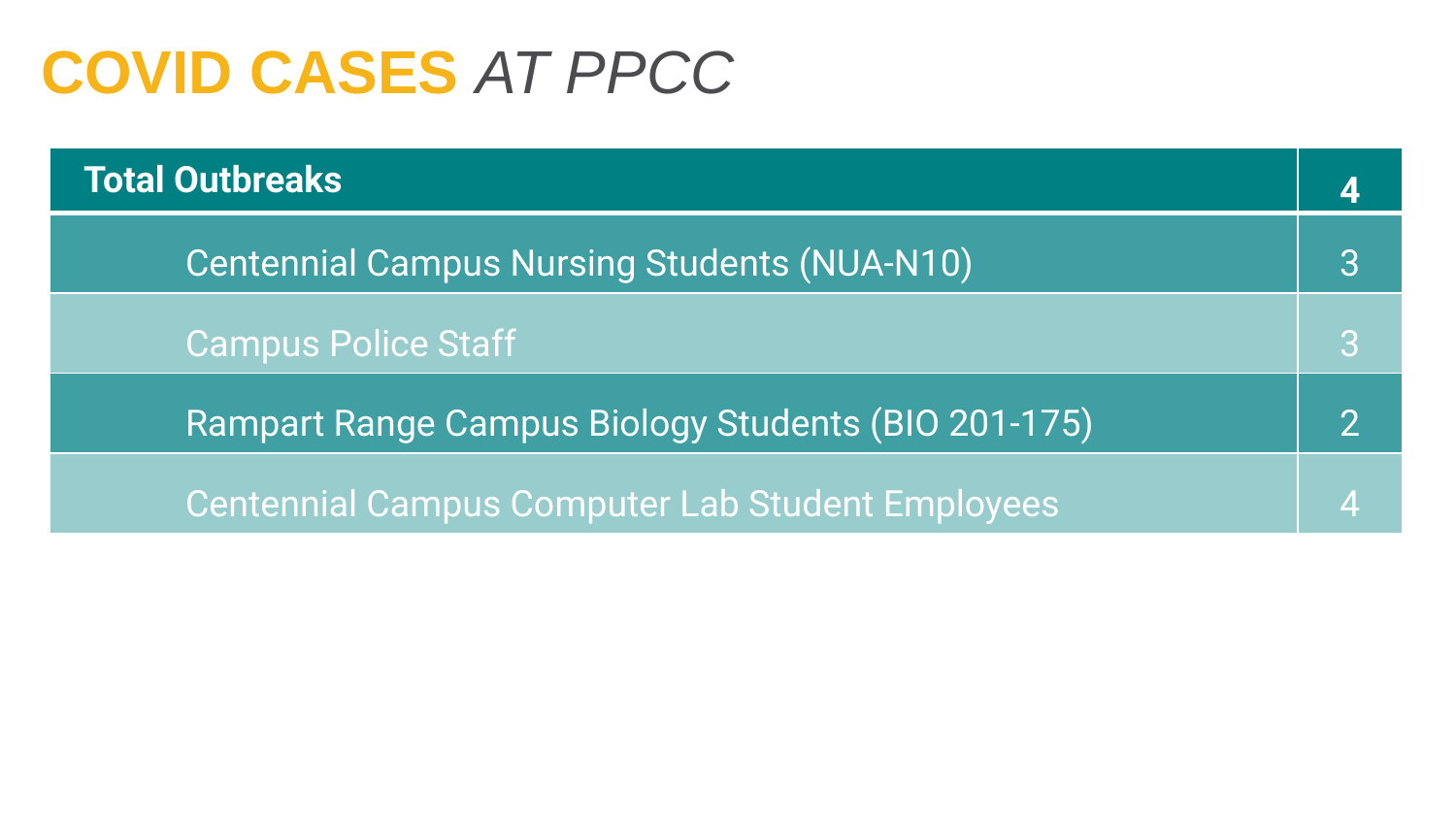

COVID CASES AT PPCC
| Total Outbreaks | 4 |
| --- | --- |
| Centennial Campus Nursing Students (NUA-N10) | 3 |
| Campus Police Staff | 3 |
| Rampart Range Campus Biology Students (BIO 201-175) | 2 |
| Centennial Campus Computer Lab Student Employees | 4 |